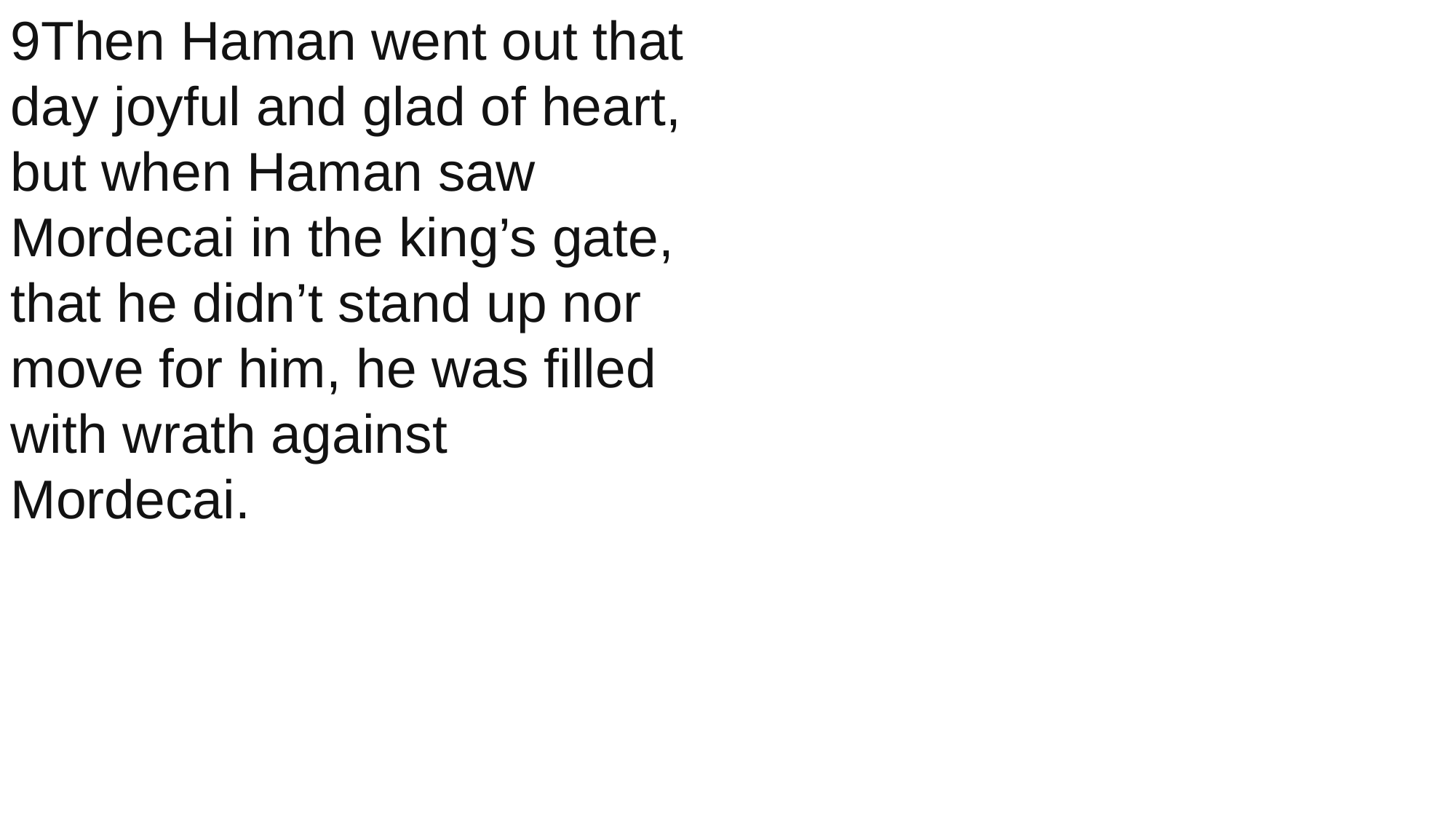

9Then Haman went out that day joyful and glad of heart, but when Haman saw Mordecai in the king’s gate, that he didn’t stand up nor move for him, he was filled with wrath against Mordecai.
 John